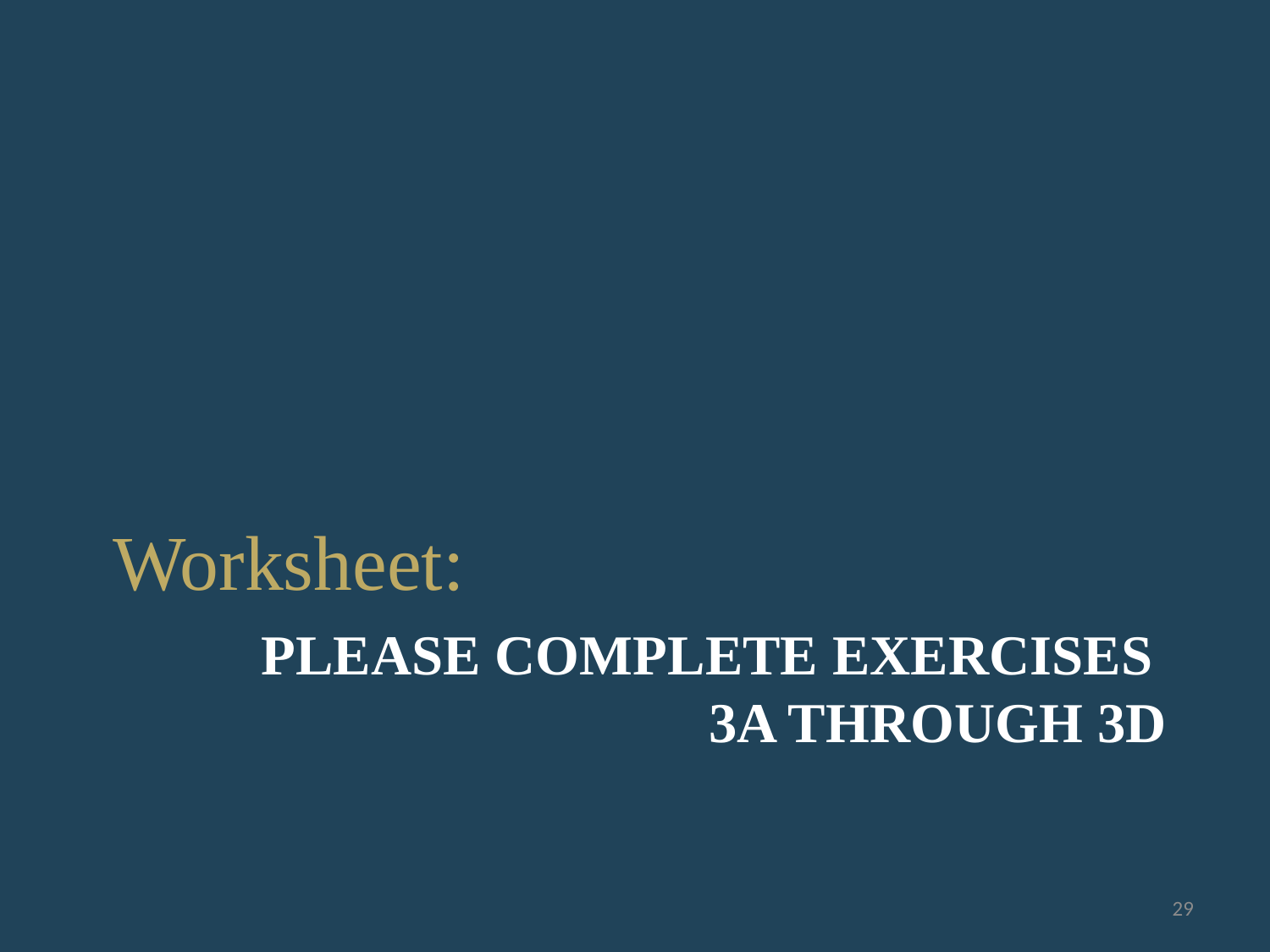

Worksheet:
# Please complete exercises 3a through 3D
29